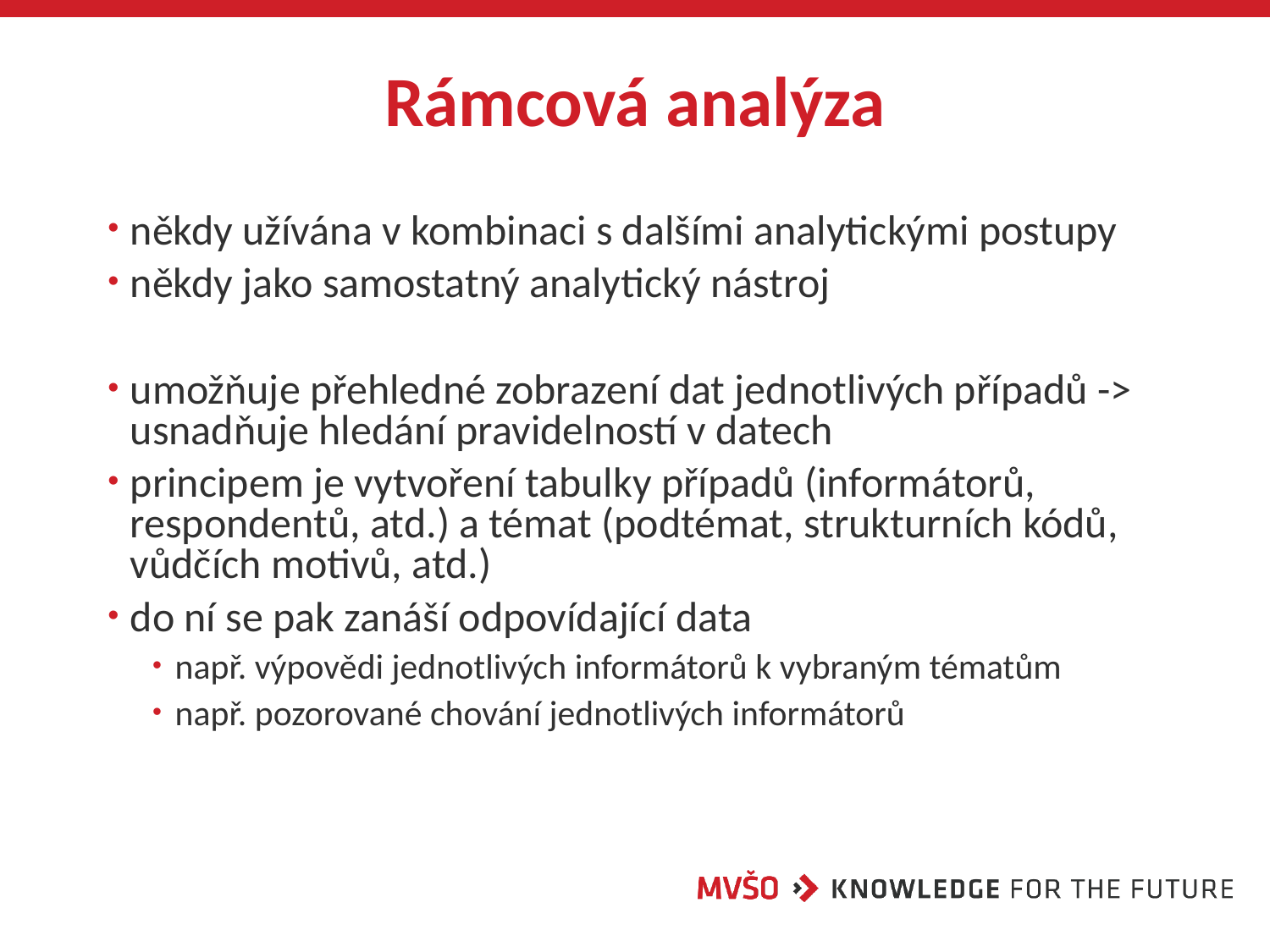

# Rámcová analýza
někdy užívána v kombinaci s dalšími analytickými postupy
někdy jako samostatný analytický nástroj

umožňuje přehledné zobrazení dat jednotlivých případů -> usnadňuje hledání pravidelností v datech
principem je vytvoření tabulky případů (informátorů, respondentů, atd.) a témat (podtémat, strukturních kódů, vůdčích motivů, atd.)
do ní se pak zanáší odpovídající data
např. výpovědi jednotlivých informátorů k vybraným tématům
např. pozorované chování jednotlivých informátorů